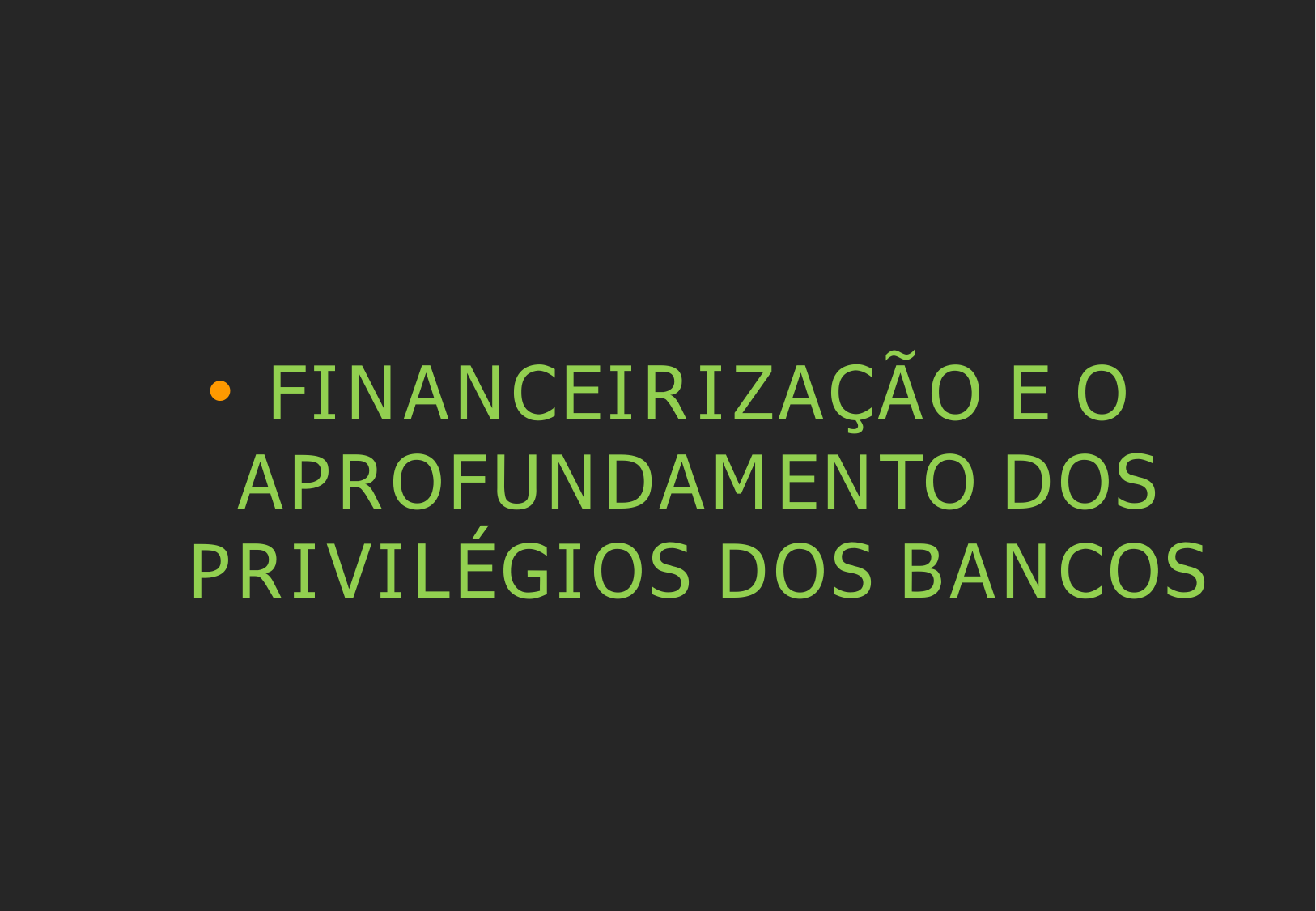

FINANCEIRIZAÇÃO E O APROFUNDAMENTO DOS PRIVILÉGIOS DOS BANCOS